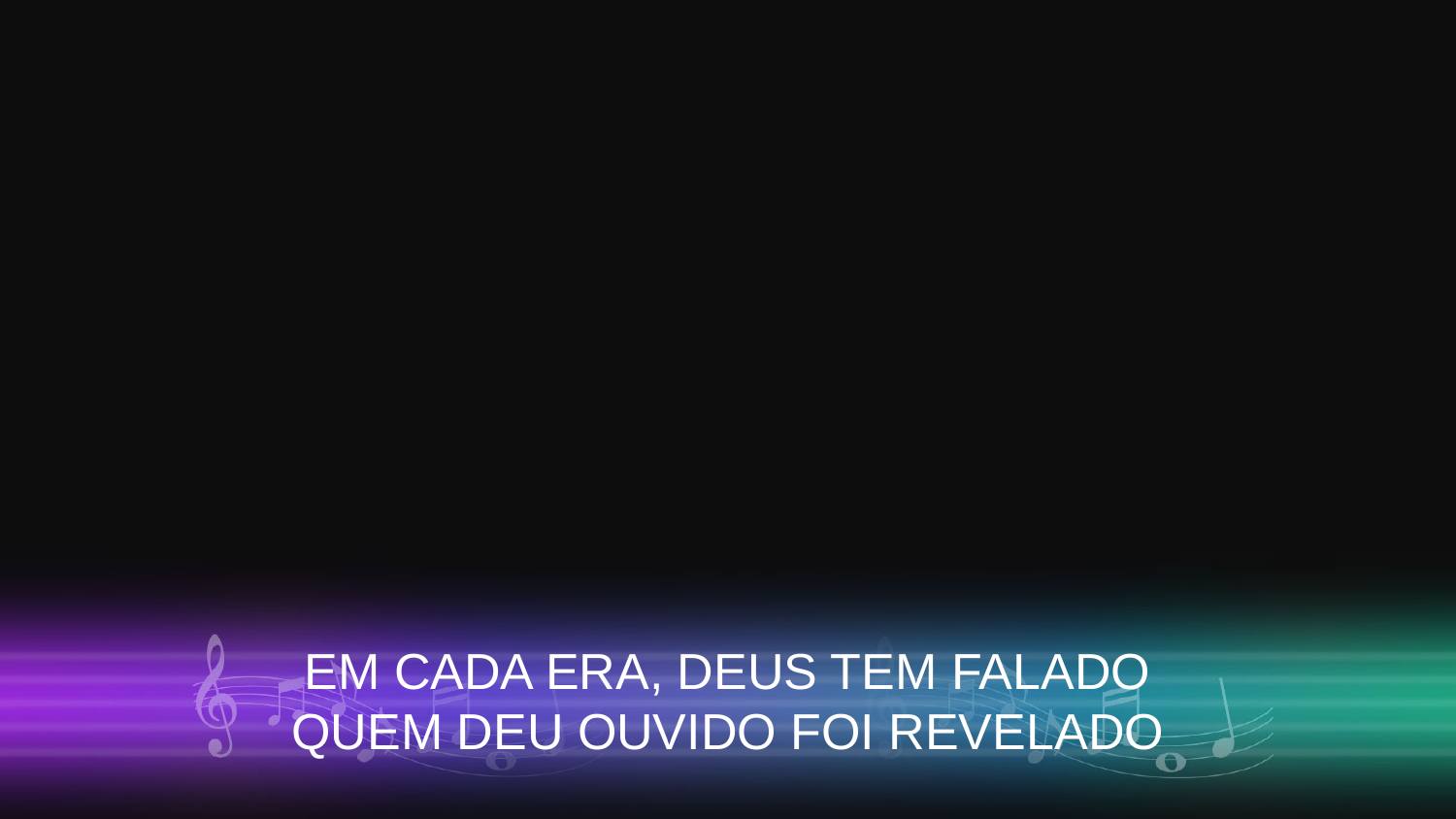

EM CADA ERA, DEUS TEM FALADO
QUEM DEU OUVIDO FOI REVELADO